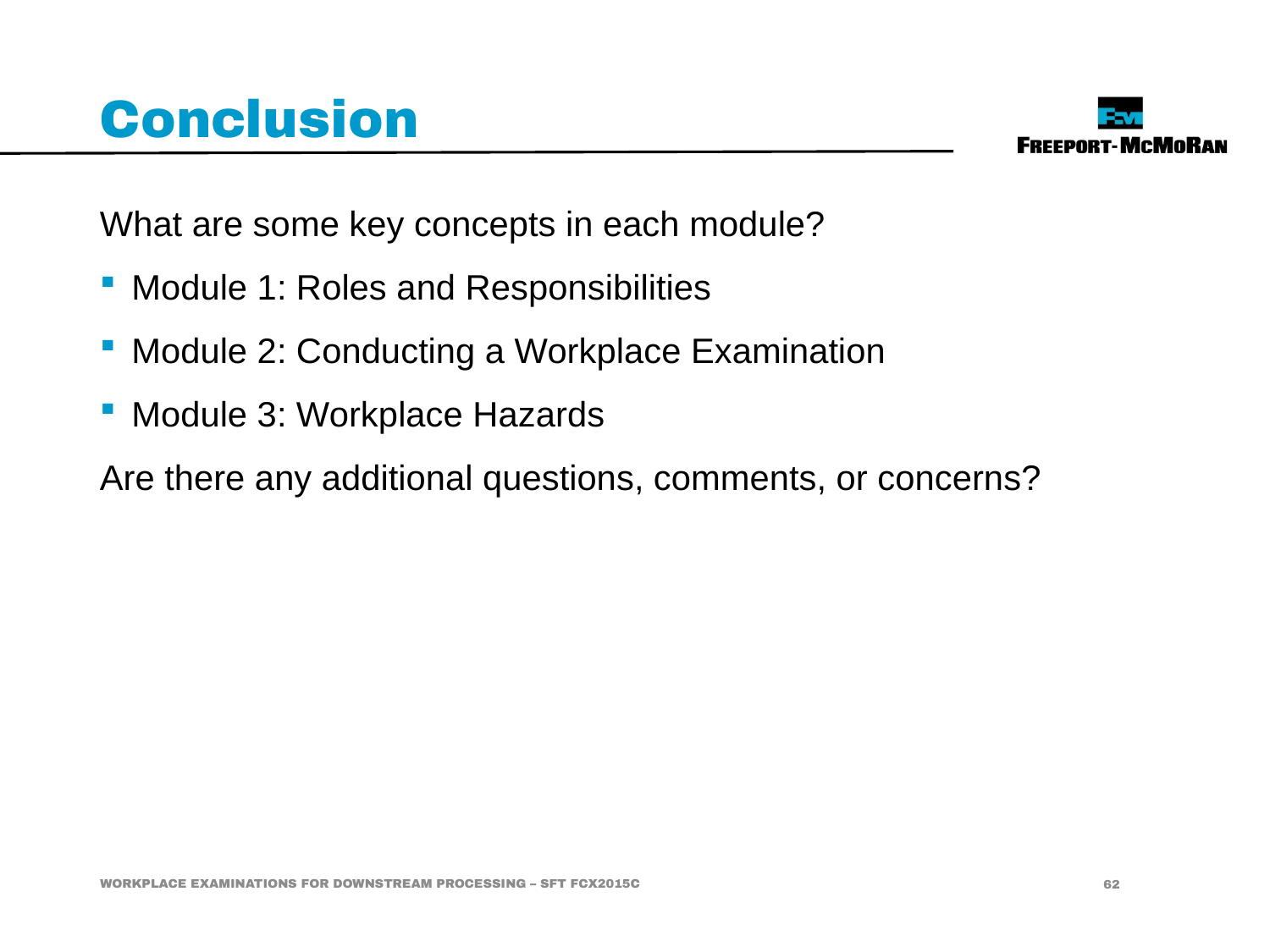

Conclusion
What are some key concepts in each module?
Module 1: Roles and Responsibilities
Module 2: Conducting a Workplace Examination
Module 3: Workplace Hazards
Are there any additional questions, comments, or concerns?
WORKPLACE EXAMINATIONS FOR DOWNSTREAM PROCESSING – SFT FCX2015C
62